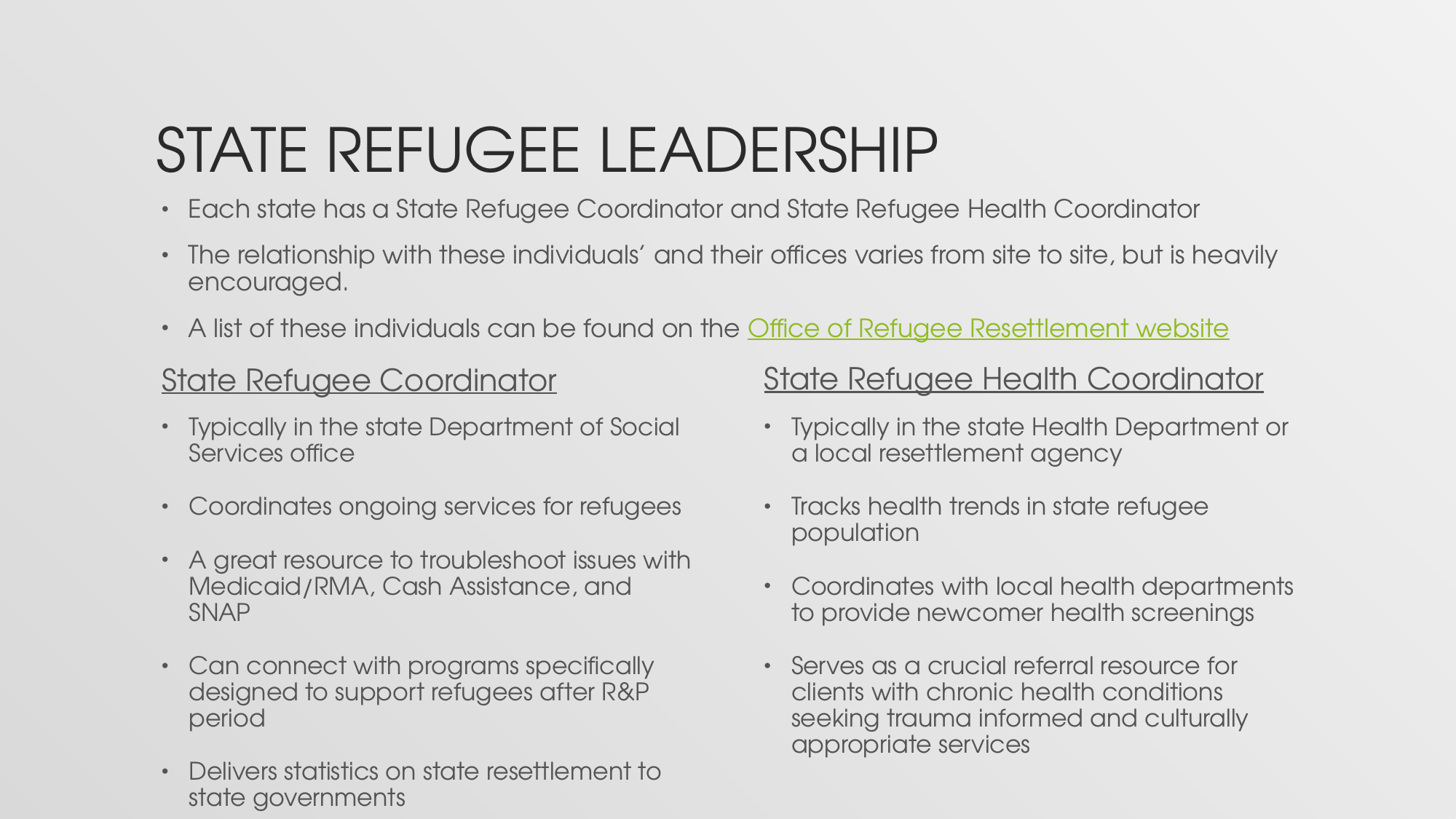

# State Refugee Leadership
Each state has a State Refugee Coordinator and State Refugee Health Coordinator
The relationship with these individuals’ and their offices varies from site to site, but is heavily encouraged.
A list of these individuals can be found on the Office of Refugee Resettlement website
State Refugee Health Coordinator
State Refugee Coordinator
Typically in the state Department of Social Services office
Coordinates ongoing services for refugees
A great resource to troubleshoot issues with Medicaid/RMA, Cash Assistance, and SNAP
Can connect with programs specifically designed to support refugees after R&P period
Delivers statistics on state resettlement to state governments
Typically in the state Health Department or a local resettlement agency
Tracks health trends in state refugee population
Coordinates with local health departments to provide newcomer health screenings
Serves as a crucial referral resource for clients with chronic health conditions seeking trauma informed and culturally appropriate services